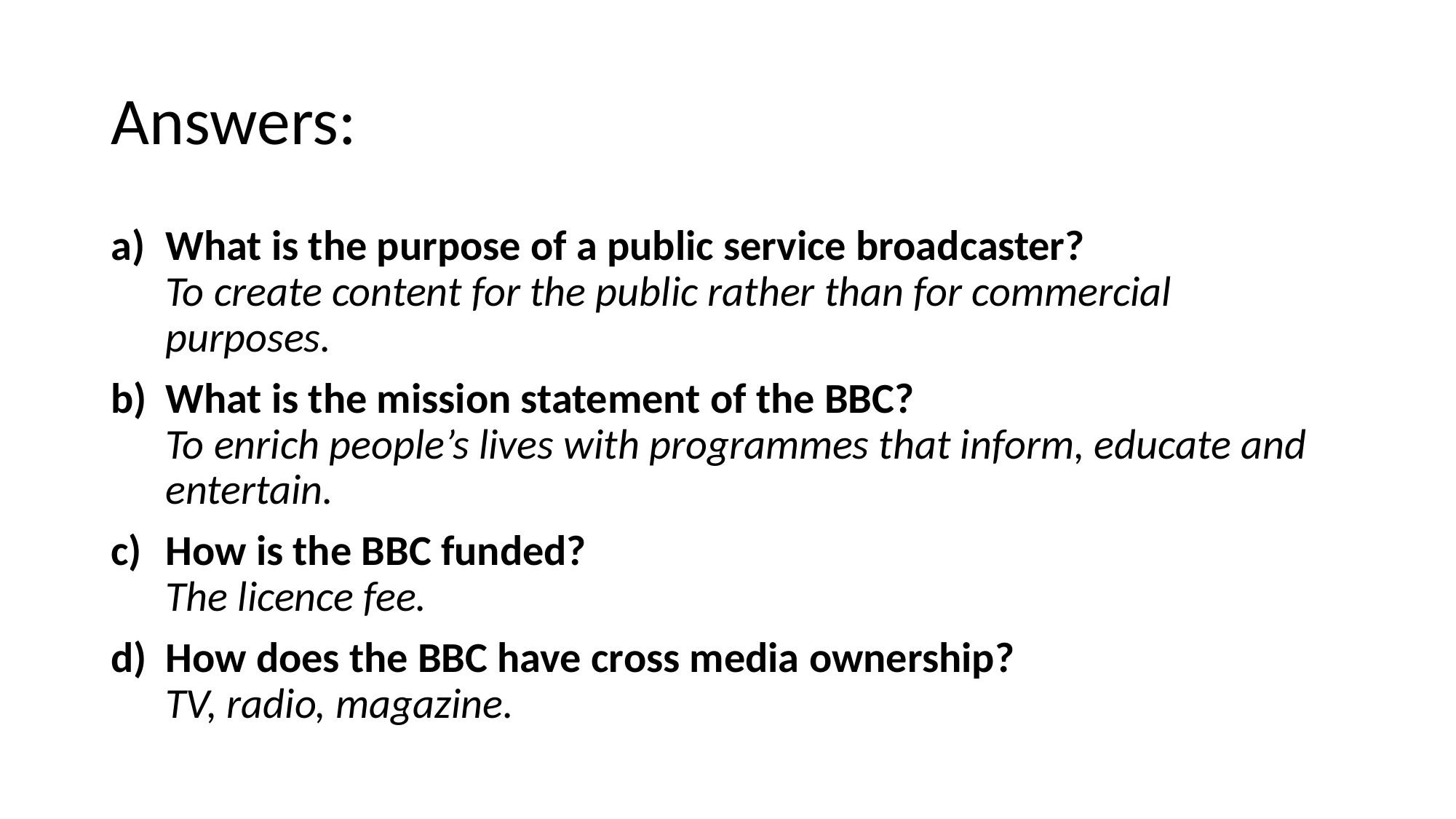

# Answers:
What is the purpose of a public service broadcaster?
To create content for the public rather than for commercial purposes.
What is the mission statement of the BBC?
To enrich people’s lives with programmes that inform, educate and entertain.
How is the BBC funded?
The licence fee.
How does the BBC have cross media ownership?
TV, radio, magazine.